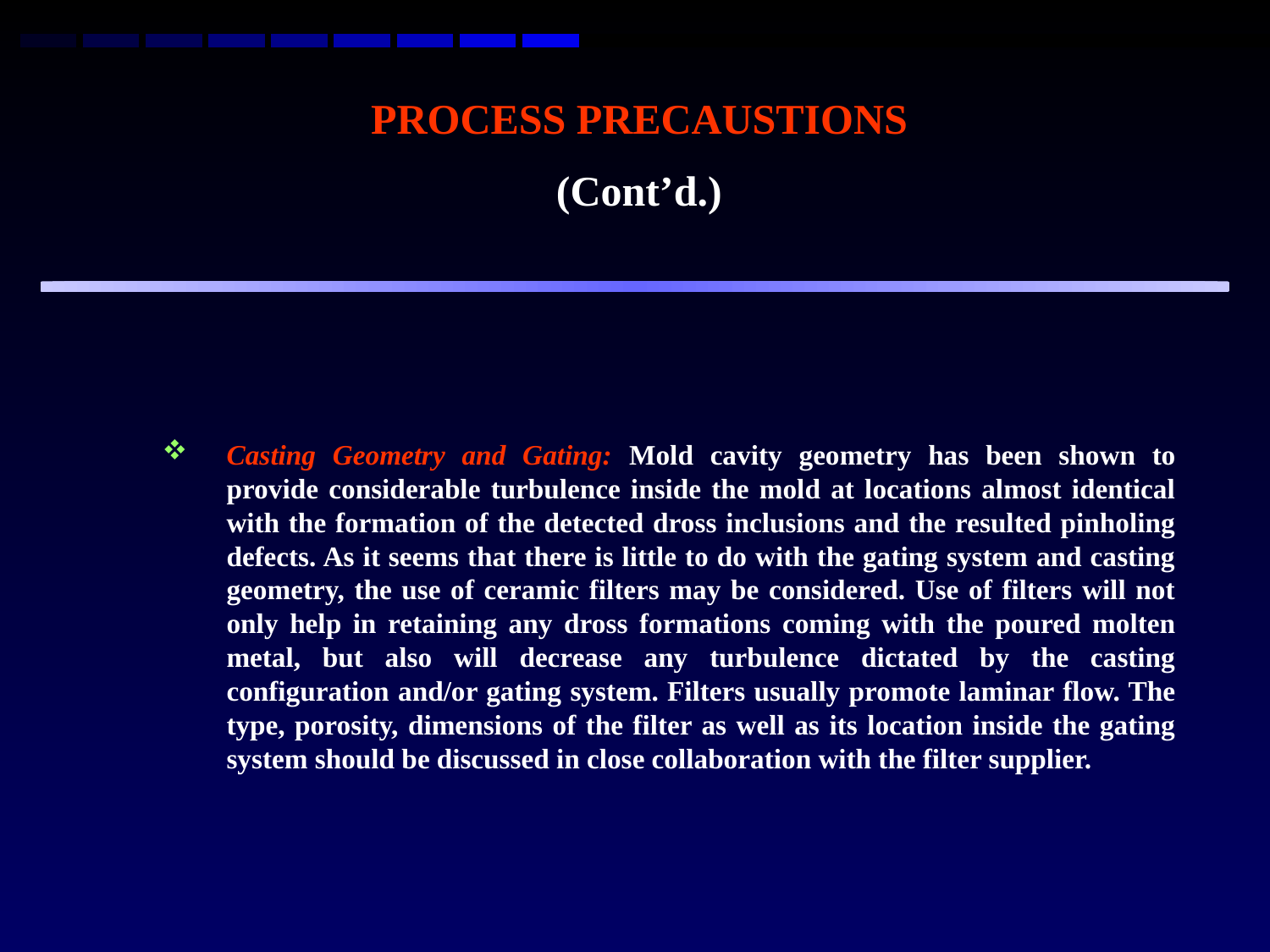

PROCESS PRECAUSTIONS
(Cont’d.)

Casting Geometry and Gating: Mold cavity geometry has been shown to provide considerable turbulence inside the mold at locations almost identical with the formation of the detected dross inclusions and the resulted pinholing defects. As it seems that there is little to do with the gating system and casting geometry, the use of ceramic filters may be considered. Use of filters will not only help in retaining any dross formations coming with the poured molten metal, but also will decrease any turbulence dictated by the casting configuration and/or gating system. Filters usually promote laminar flow. The type, porosity, dimensions of the filter as well as its location inside the gating system should be discussed in close collaboration with the filter supplier.